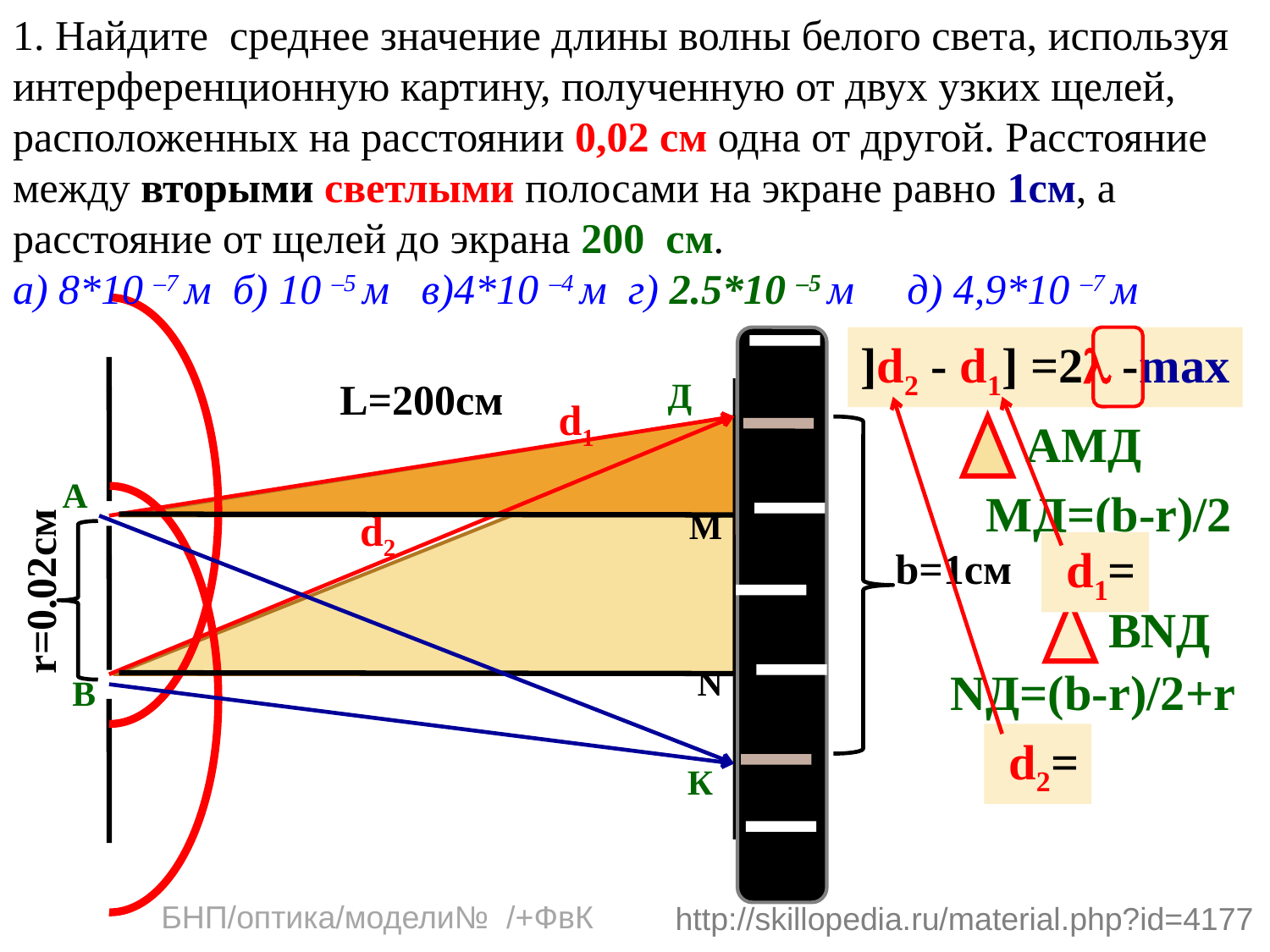

1. Найдите  среднее значение длины волны белого света, используя интерференционную картину, полученную от двух узких щелей,  расположенных на расстоянии 0,02 см одна от другой. Расстояние между вторыми светлыми полосами на экране равно 1см, а расстояние от щелей до экрана 200  см.
а) 8*10 –7 м  б) 10 –5 м   в)4*10 –4 м  г) 2.5*10 –5 м     д) 4,9*10 –7 м

]d2 - d1] =2λ -max

L=200см
Д
d1
АMД

А
MД=(b-r)/2

d2
M

 d1=
b=1см
r=0.02см
ВNД

N
NД=(b-r)/2+r
В
 d2=
К
БНП/оптика/модели№  /+ФвК
http://skillopedia.ru/material.php?id=4177